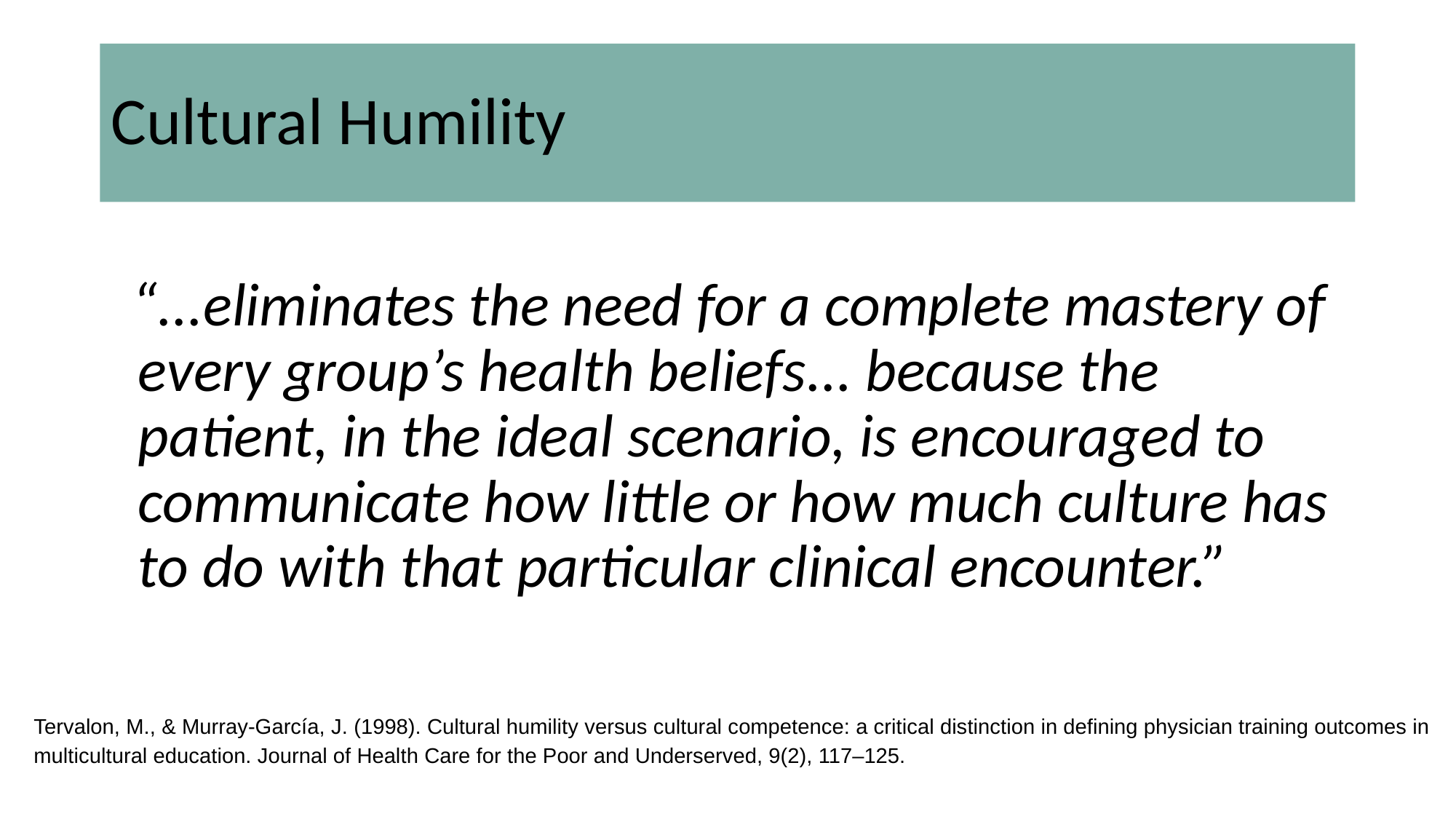

# Cultural Humility
“...eliminates the need for a complete mastery of every group’s health beliefs... because the patient, in the ideal scenario, is encouraged to communicate how little or how much culture has to do with that particular clinical encounter.”
Tervalon, M., & Murray-García, J. (1998). Cultural humility versus cultural competence: a critical distinction in defining physician training outcomes in multicultural education. Journal of Health Care for the Poor and Underserved, 9(2), 117–125.